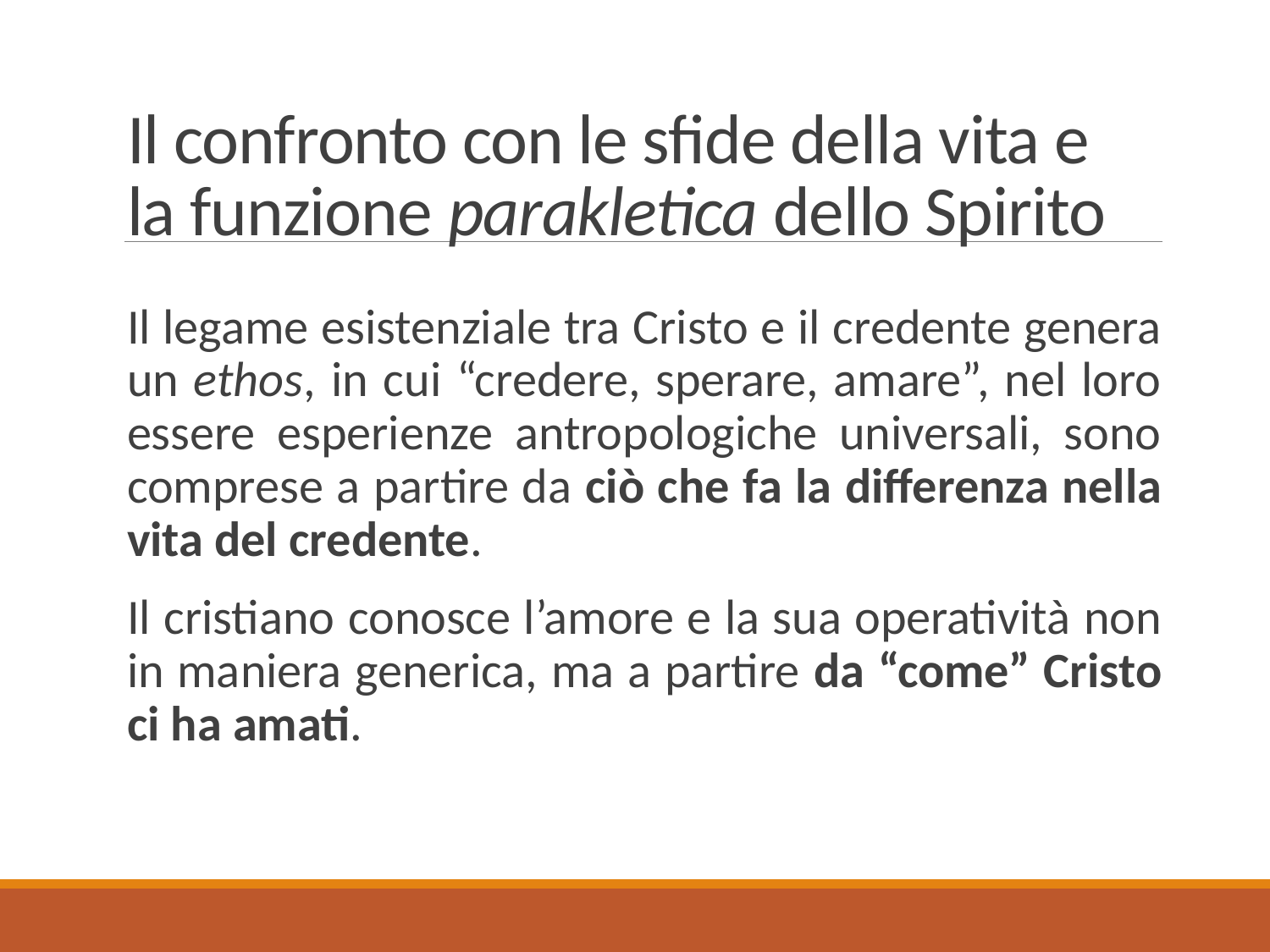

# Il confronto con le sfide della vita e la funzione parakletica dello Spirito
Il legame esistenziale tra Cristo e il credente genera un ethos, in cui “credere, sperare, amare”, nel loro essere esperienze antropologiche universali, sono comprese a partire da ciò che fa la differenza nella vita del credente.
Il cristiano conosce l’amore e la sua operatività non in maniera generica, ma a partire da “come” Cristo ci ha amati.